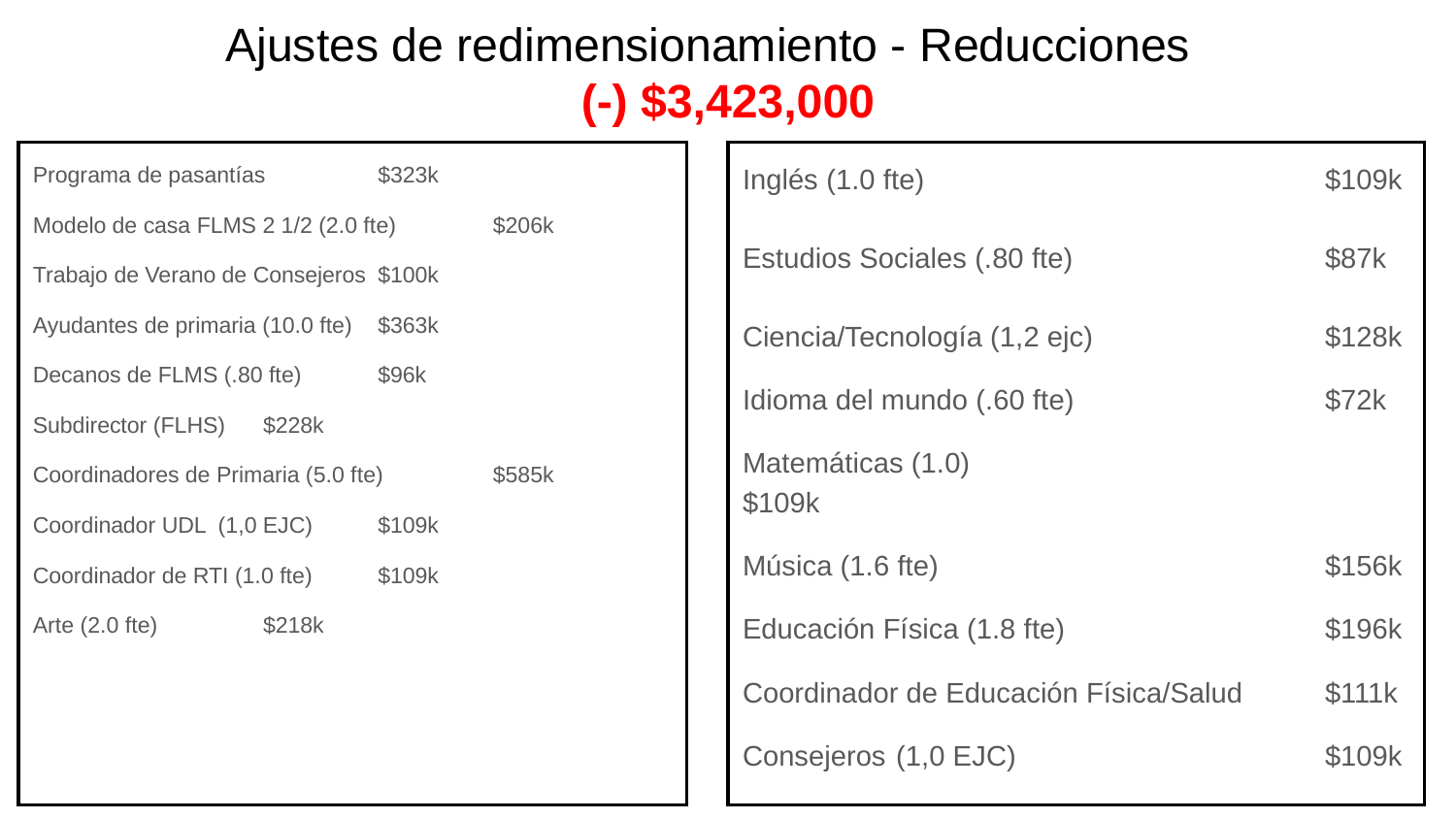

# Ajustes de redimensionamiento - Reducciones
(-) $3,423,000
Programa de pasantías			$323k
Modelo de casa FLMS 2 1/2 (2.0 fte)		$206k
Trabajo de Verano de Consejeros		$100k
Ayudantes de primaria (10.0 fte)			$363k
Decanos de FLMS (.80 fte)			$96k
Subdirector (FLHS)			$228k
Coordinadores de Primaria (5.0 fte)		$585k
Coordinador UDL  (1,0 EJC)			$109k
Coordinador de RTI (1.0 fte)			$109k
Arte (2.0 fte)				$218k

Inglés (1.0 fte)		 	$109k
Estudios Sociales (.80 fte)		$87k
Ciencia/Tecnología (1,2 ejc)		$128k
Idioma del mundo (.60 fte)		$72k
Matemáticas (1.0)		                    $109k
Música (1.6 fte)			$156k
Educación Física (1.8 fte)		$196k
Coordinador de Educación Física/Salud	$111k
Consejeros	 (1,0 EJC)			$109k